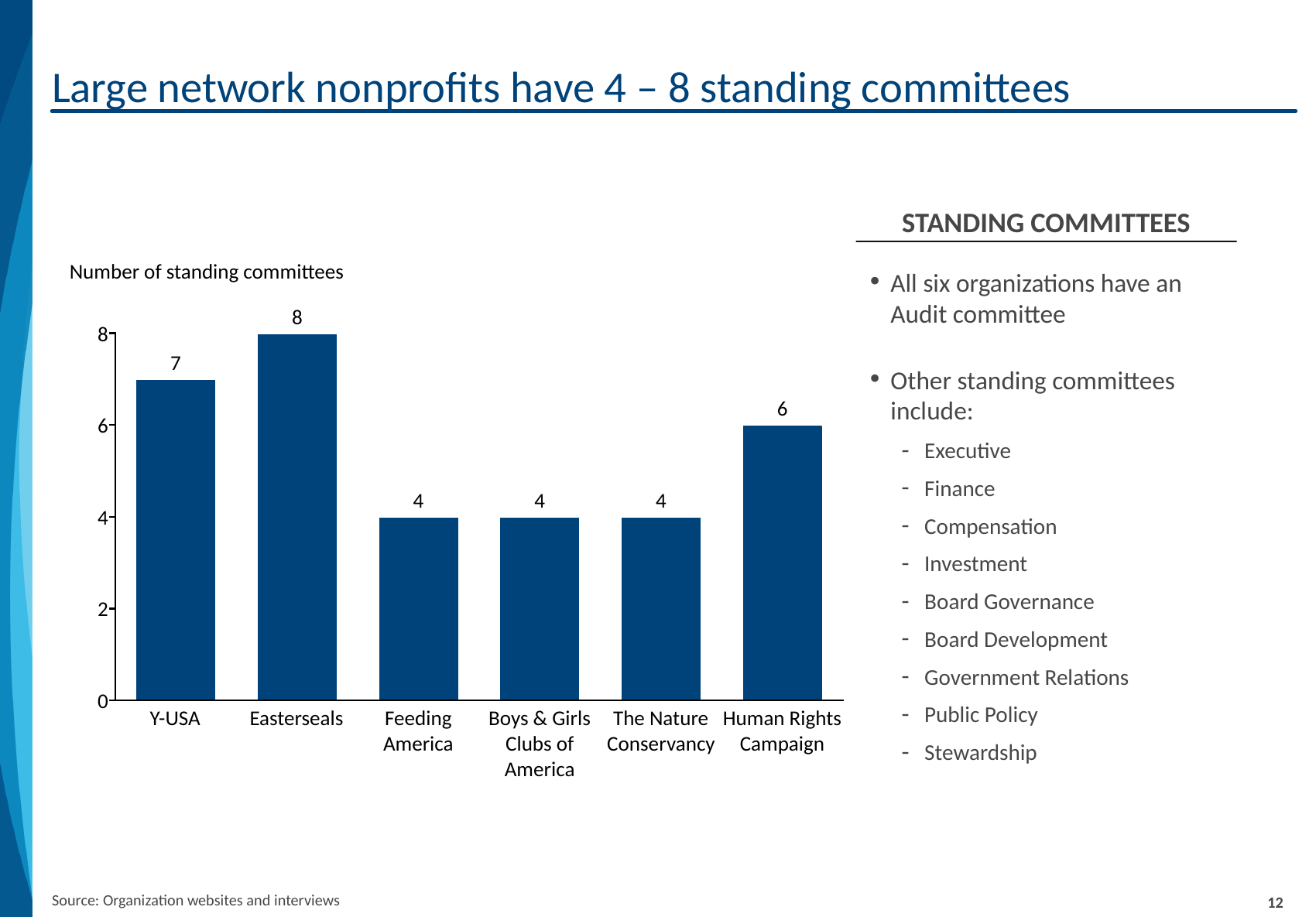

# Large network nonprofits have 4 – 8 standing committees
22534_89
Standing committees

All six organizations have an Audit committee
Other standing committees include:
Executive
Finance
Compensation
Investment
Board Governance
Board Development
Government Relations
Public Policy
Stewardship

Source: Organization websites and interviews